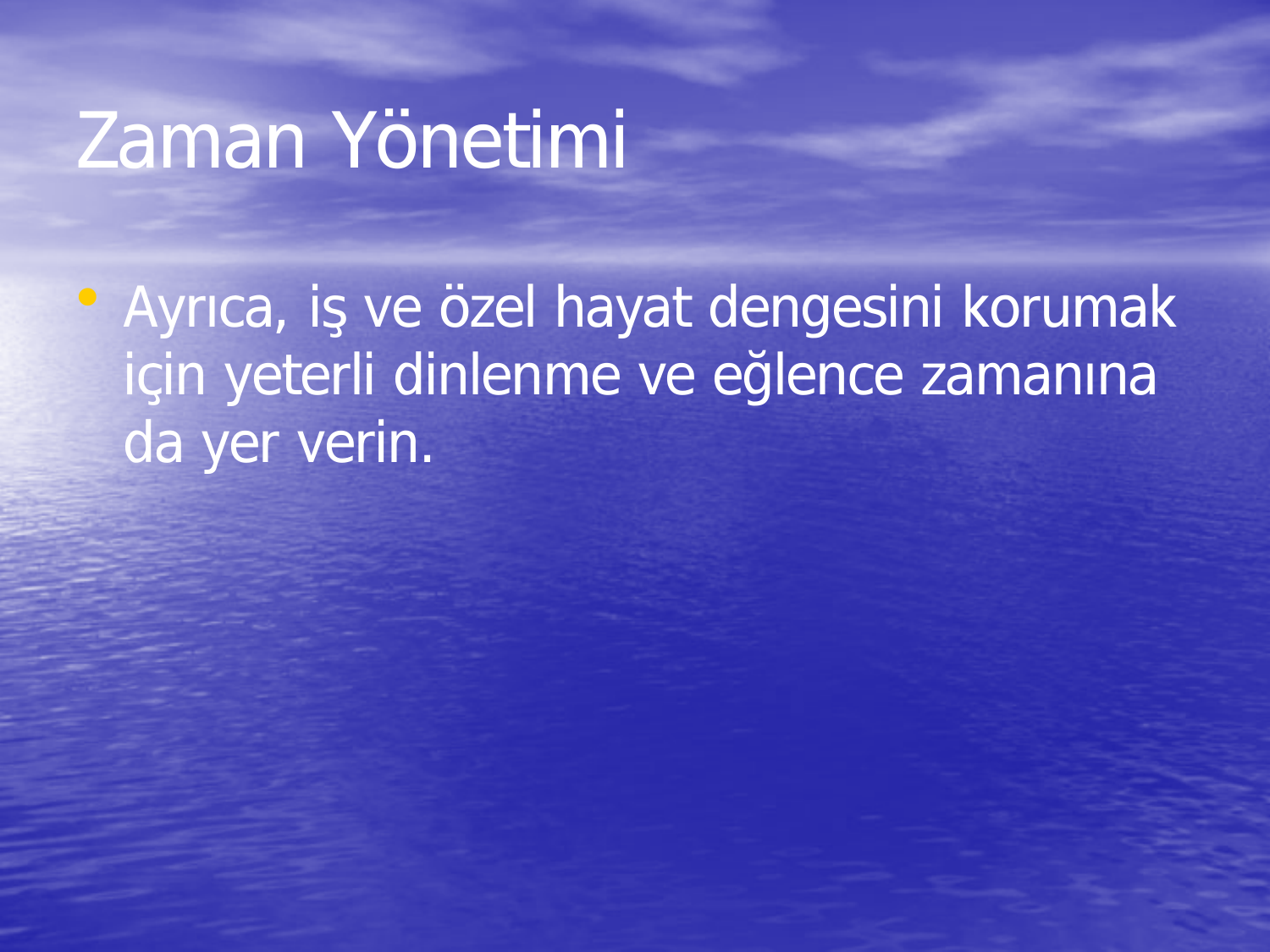

# Zaman Yönetimi
Ayrıca, iş ve özel hayat dengesini korumak için yeterli dinlenme ve eğlence zamanına da yer verin.